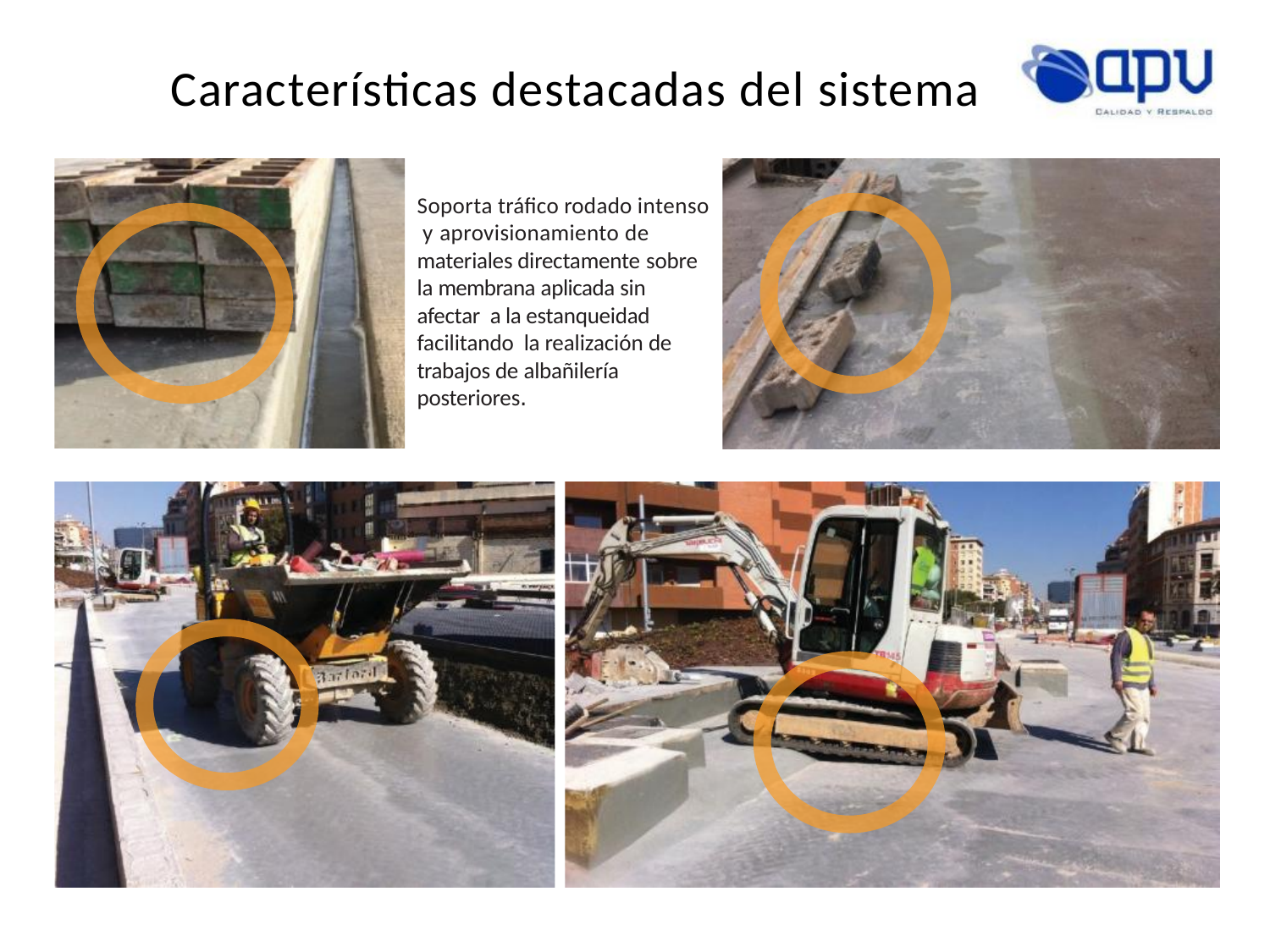

Características destacadas del sistema

Soporta tráfico rodado intenso  y aprovisionamiento de  materiales directamente  sobre la membrana aplicada sin afectar  a la estanqueidad facilitando  la realización de trabajos de albañilería posteriores.